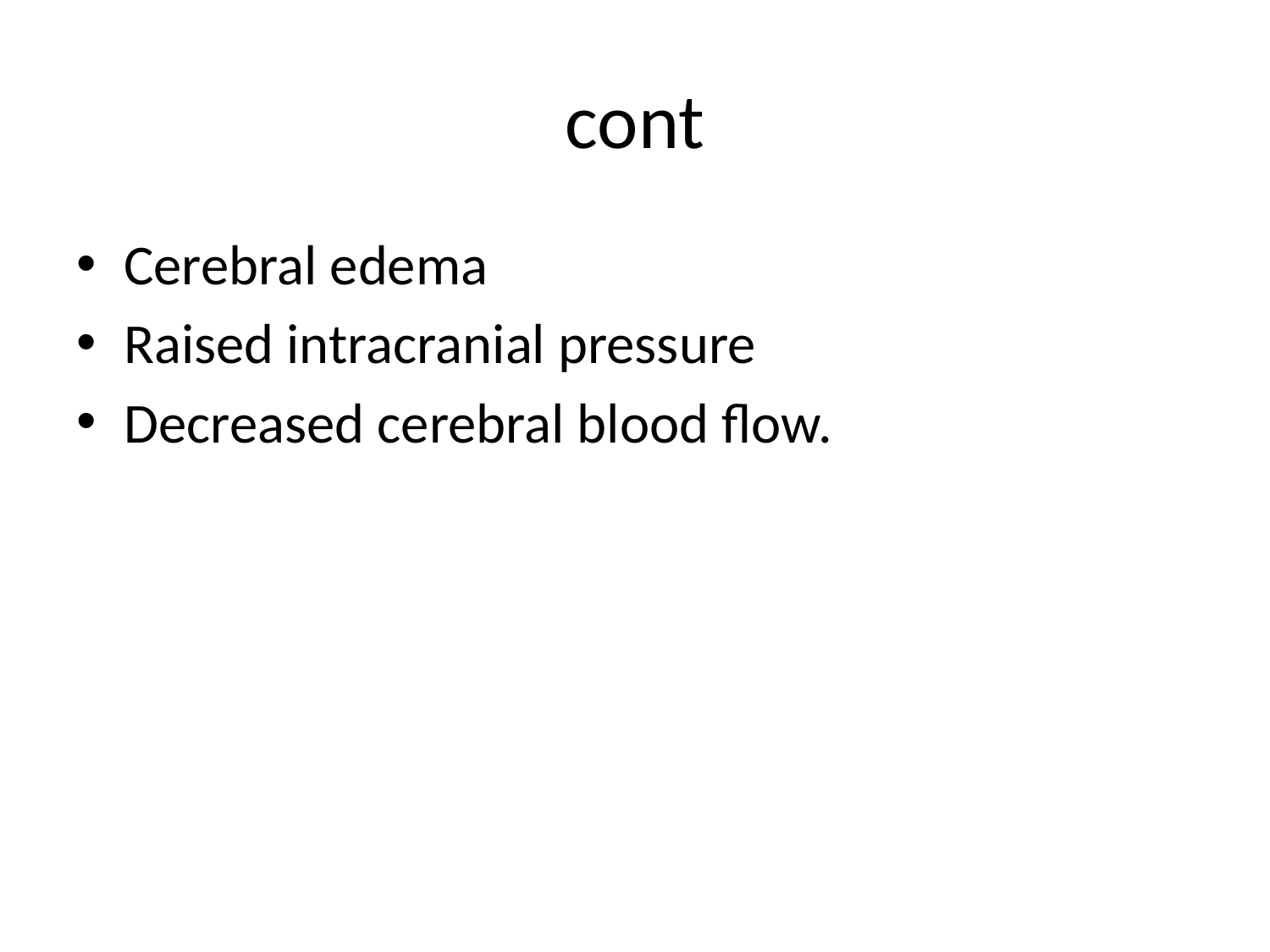

# cont
Cerebral edema
Raised intracranial pressure
Decreased cerebral blood flow.